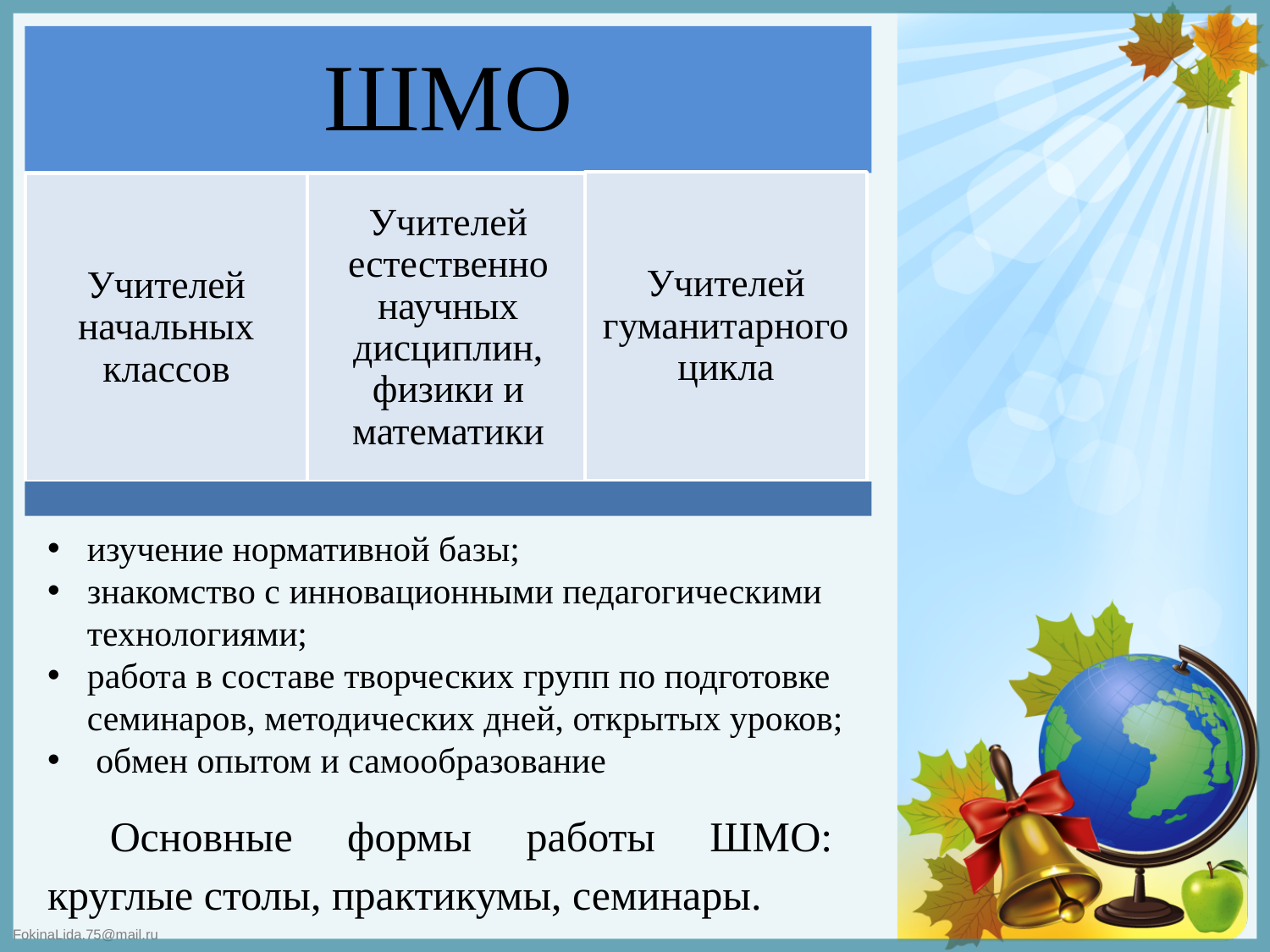

ШМО
Учителей начальных классов
Учителей естественно научных дисциплин, физики и математики
Учителей гуманитарного цикла
изучение нормативной базы;
знакомство с инновационными педагогическими технологиями;
работа в составе творческих групп по подготовке семинаров, методических дней, открытых уроков;
 обмен опытом и самообразование
Основные формы работы ШМО: круглые столы, практикумы, семинары.